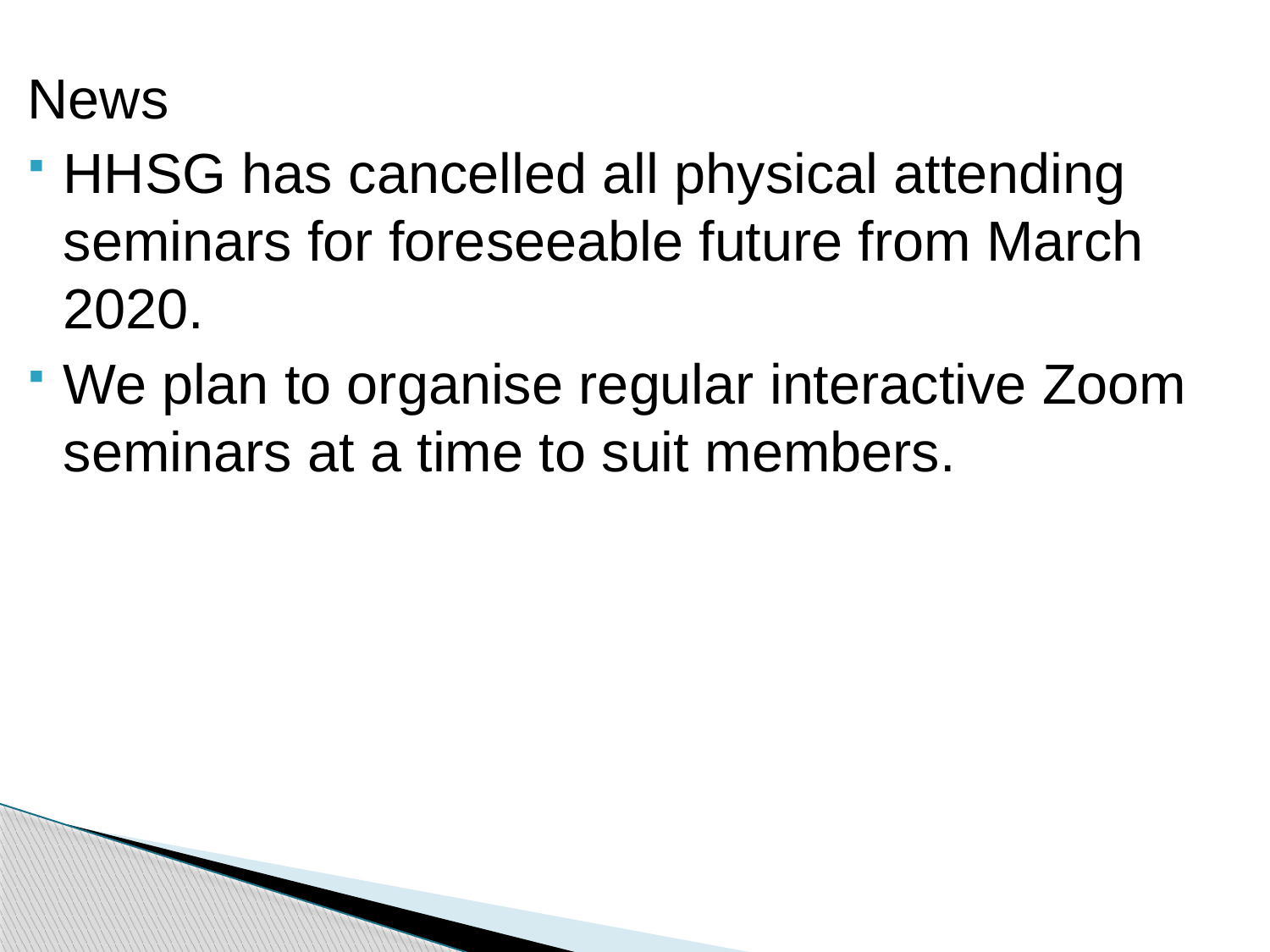

News
HHSG has cancelled all physical attending seminars for foreseeable future from March 2020.
We plan to organise regular interactive Zoom seminars at a time to suit members.